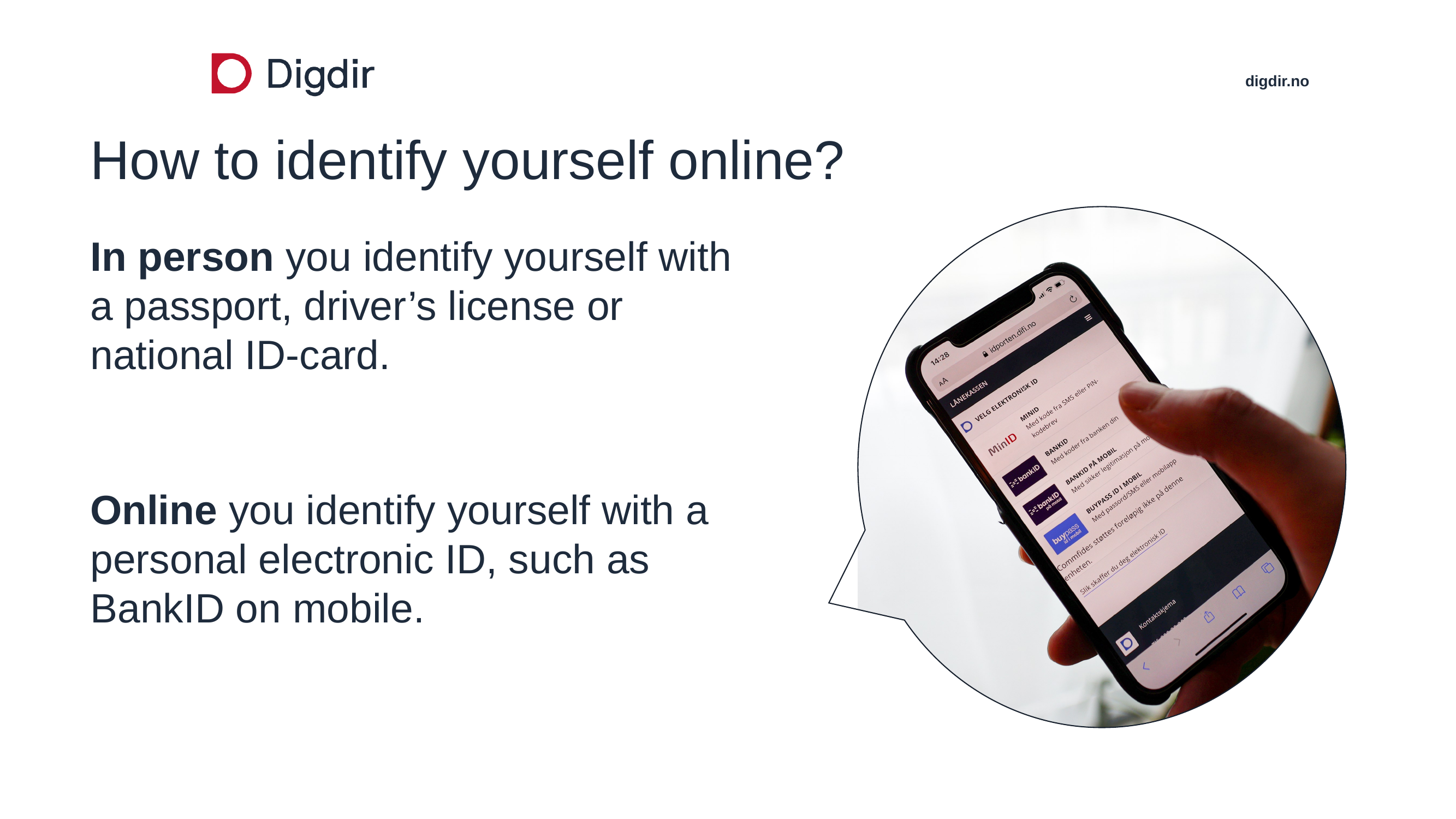

# How to identify yourself online?

In person you identify yourself with a passport, driver’s license or national ID-card.

Online you identify yourself with a personal electronic ID, such as BankID on mobile.